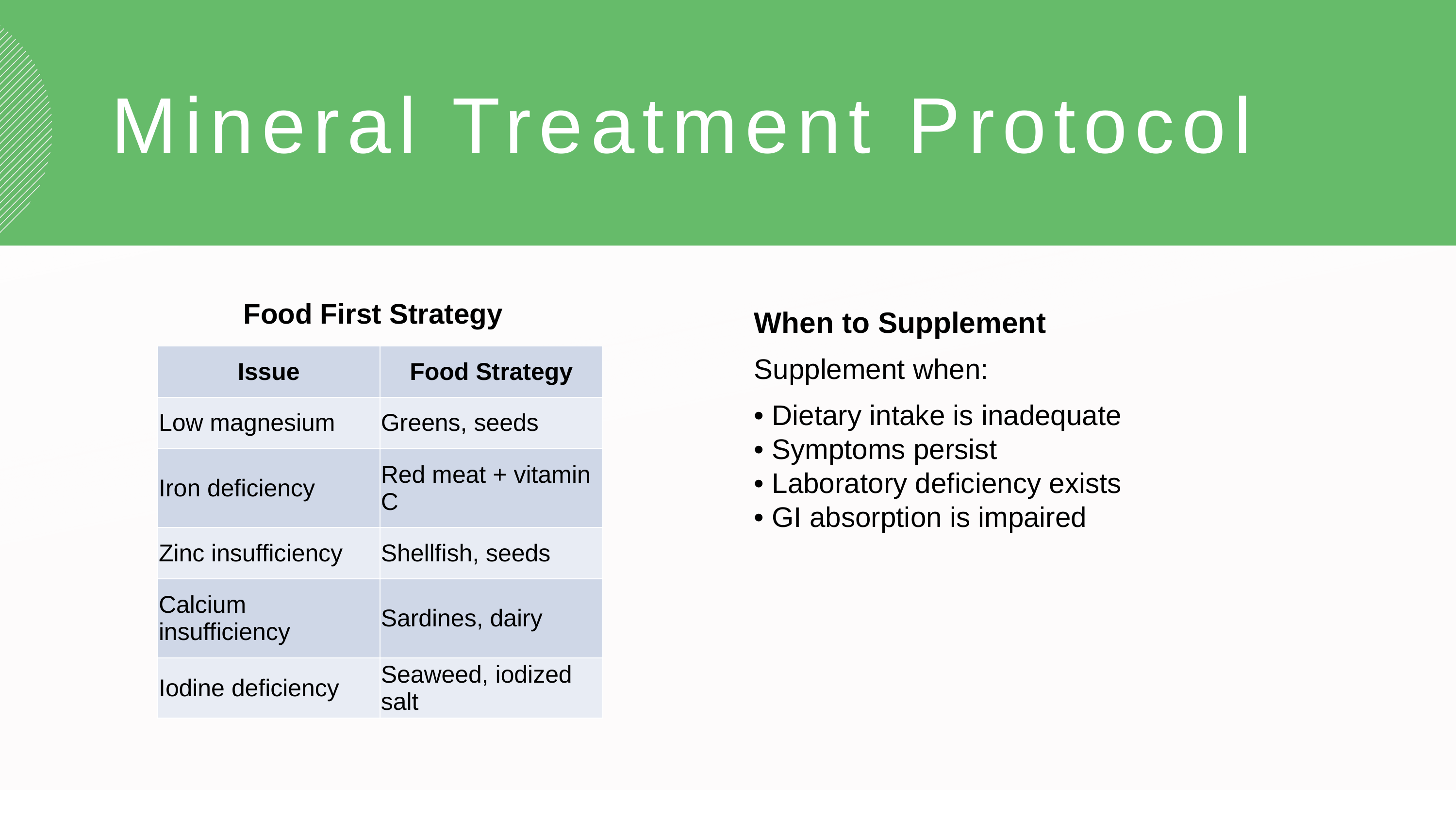

Mineral Treatment Protocol
Food First Strategy
When to Supplement
Supplement when:
• Dietary intake is inadequate
• Symptoms persist
• Laboratory deficiency exists
• GI absorption is impaired
| Issue | Food Strategy |
| --- | --- |
| Low magnesium | Greens, seeds |
| Iron deficiency | Red meat + vitamin C |
| Zinc insufficiency | Shellfish, seeds |
| Calcium insufficiency | Sardines, dairy |
| Iodine deficiency | Seaweed, iodized salt |